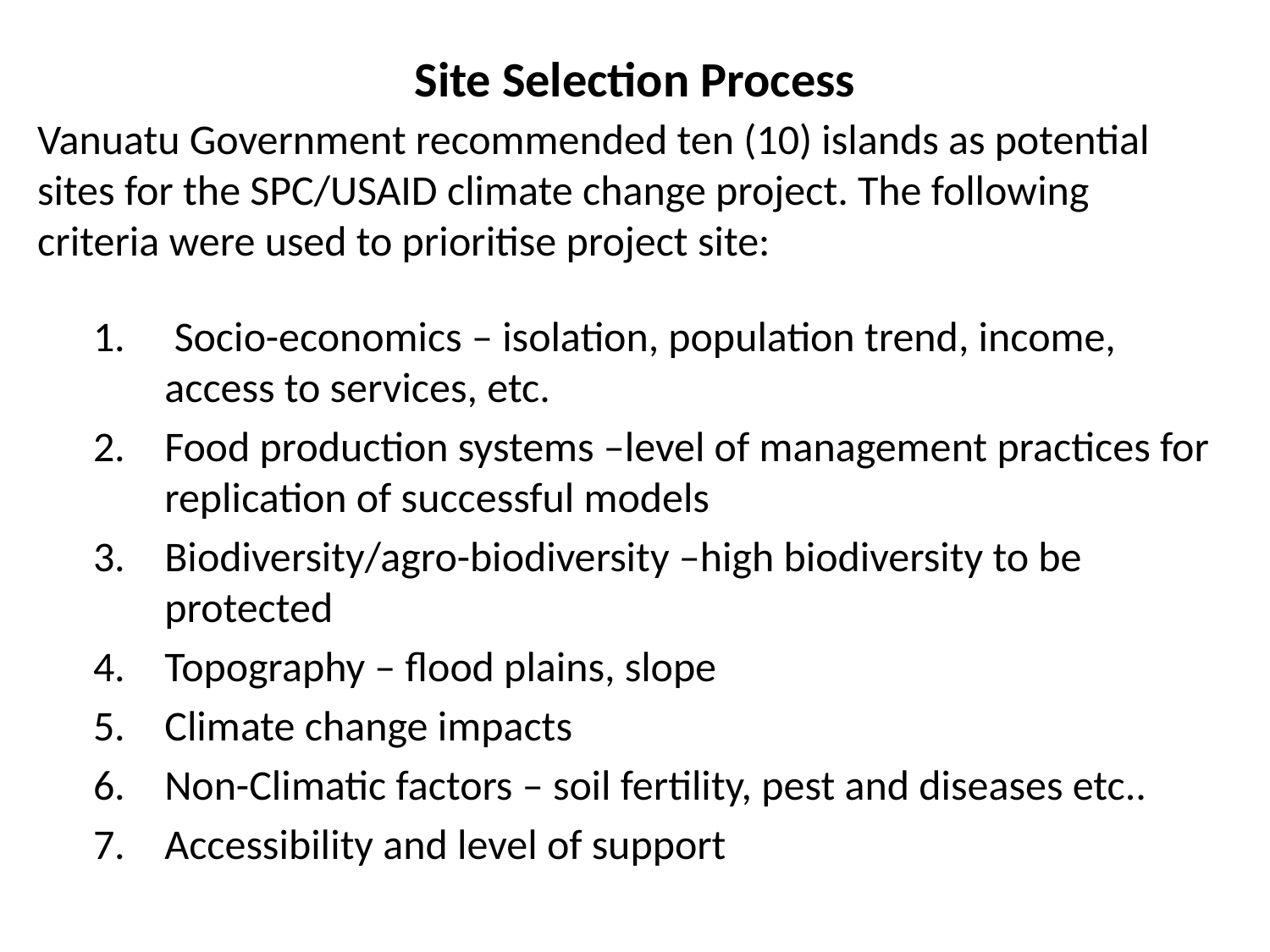

# Site Selection Process
Vanuatu Government recommended ten (10) islands as potential sites for the SPC/USAID climate change project. The following criteria were used to prioritise project site:
 Socio-economics – isolation, population trend, income, access to services, etc.
Food production systems –level of management practices for replication of successful models
Biodiversity/agro-biodiversity –high biodiversity to be protected
Topography – flood plains, slope
Climate change impacts
Non-Climatic factors – soil fertility, pest and diseases etc..
Accessibility and level of support